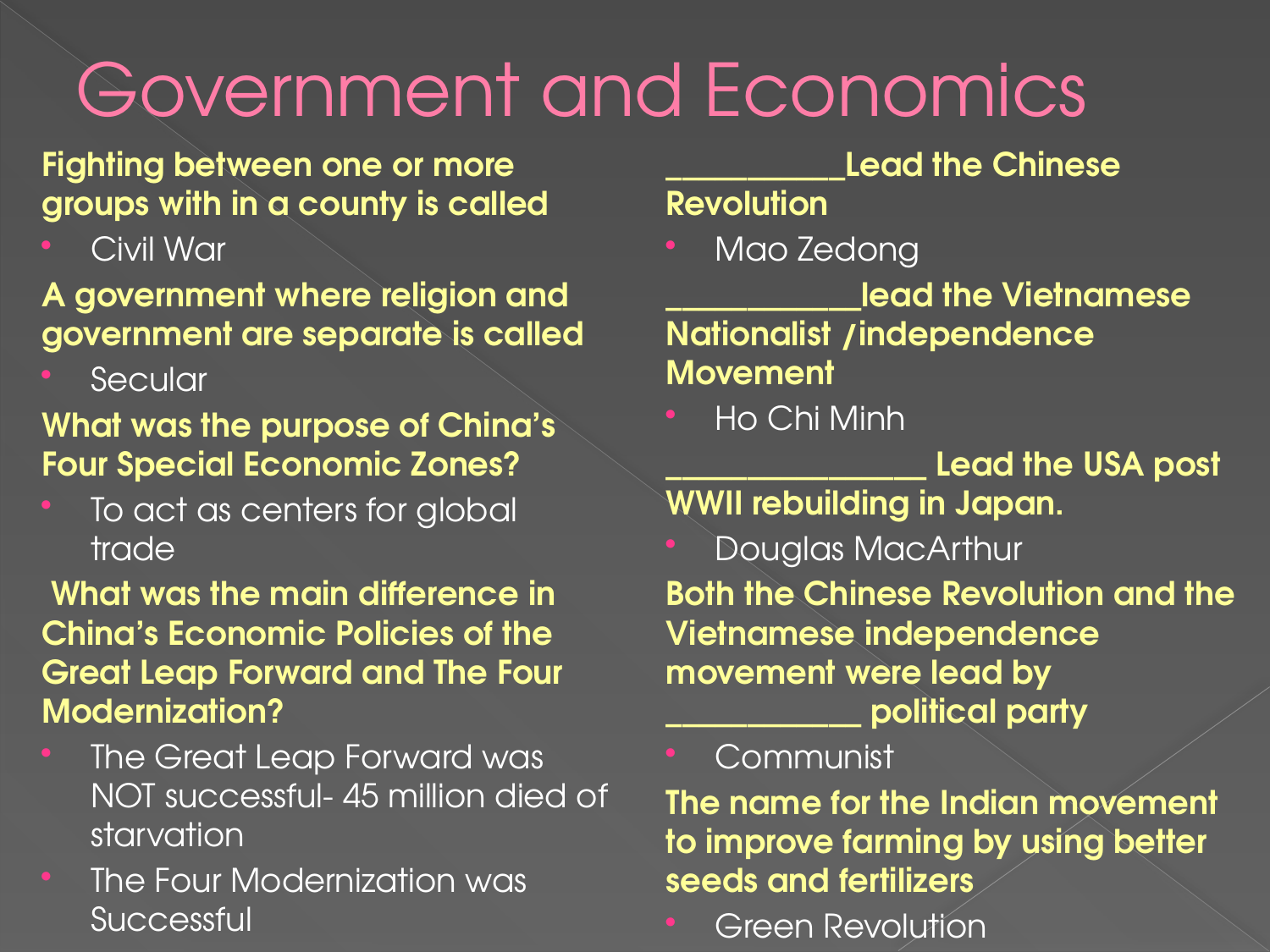

# Government and Economics
Fighting between one or more groups with in a county is called
Civil War
A government where religion and government are separate is called
Secular
What was the purpose of China’s Four Special Economic Zones?
To act as centers for global trade
 What was the main difference in China’s Economic Policies of the Great Leap Forward and The Four Modernization?
The Great Leap Forward was NOT successful- 45 million died of starvation
The Four Modernization was Successful

___________Lead the Chinese Revolution
Mao Zedong
____________lead the Vietnamese Nationalist /independence Movement
Ho Chi Minh
________________ Lead the USA post WWII rebuilding in Japan.
Douglas MacArthur
Both the Chinese Revolution and the Vietnamese independence movement were lead by ____________ political party
Communist
The name for the Indian movement to improve farming by using better seeds and fertilizers
Green Revolution